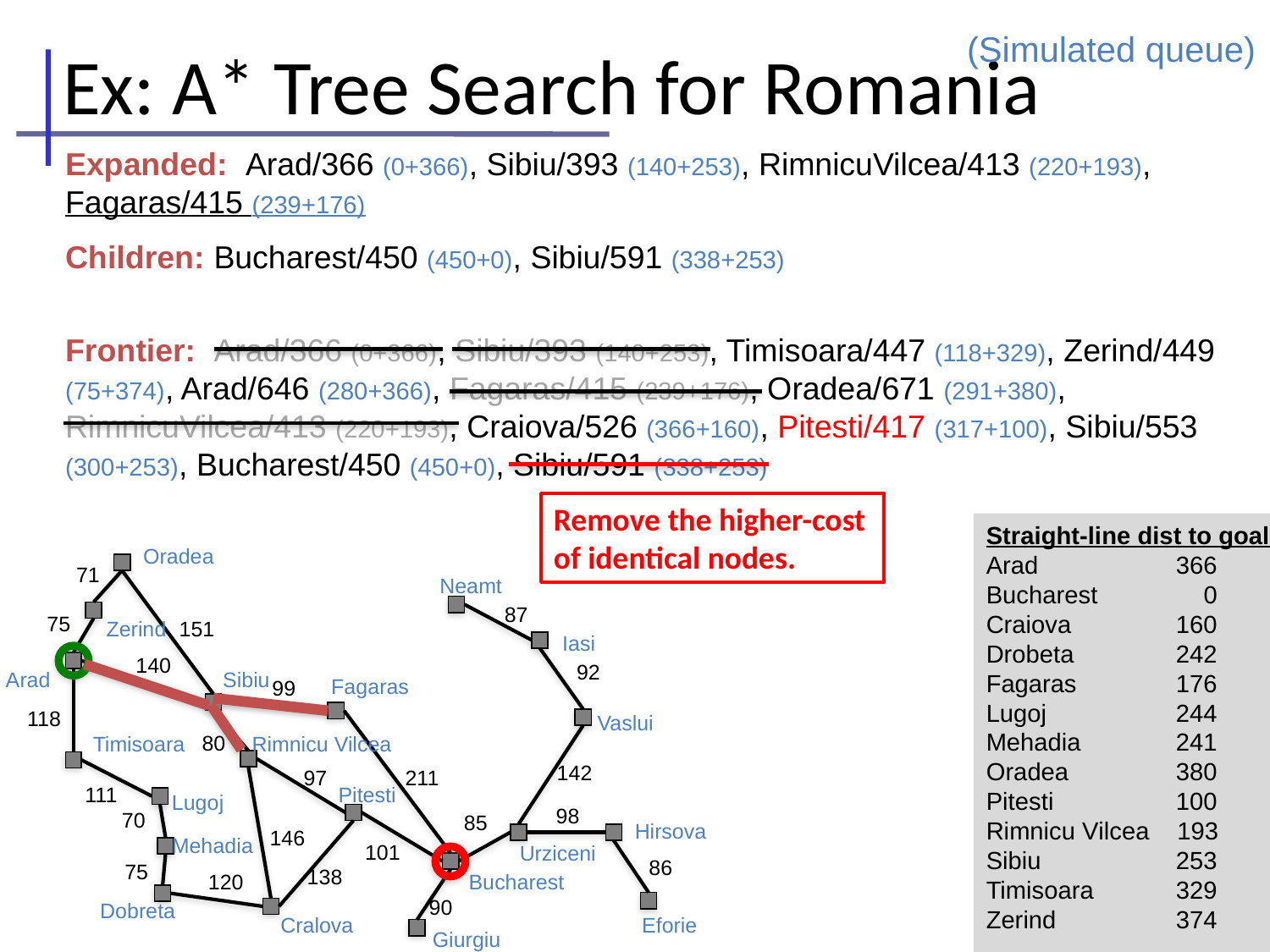

# Ex: A* Tree Search for Romania
(Simulated queue)
Expanded:  Arad/366 (0+366), Sibiu/393 (140+253), RimnicuVilcea/413 (220+193), Fagaras/415 (239+176)

Children: Bucharest/450 (450+0), Sibiu/591 (338+253)

Frontier:  Arad/366 (0+366), Sibiu/393 (140+253), Timisoara/447 (118+329), Zerind/449 (75+374), Arad/646 (280+366), Fagaras/415 (239+176), Oradea/671 (291+380), RimnicuVilcea/413 (220+193), Craiova/526 (366+160), Pitesti/417 (317+100), Sibiu/553 (300+253), Bucharest/450 (450+0), Sibiu/591 (338+253)

Remove the higher-cost of identical nodes.
Straight-line dist to goal
Arad	         366
Bucharest	             0
Craiova	         160
Drobeta	         242
Fagaras	         176
Lugoj	         244
Mehadia	         241
Oradea	         380
Pitesti	         100
Rimnicu Vilcea    193
Sibiu	         253
Timisoara	         329
Zerind	         374
…
Oradea

71
Neamt
87

75
Zerind
151
Iasi

140

92
Arad
Sibiu
Fagaras
99

118

Vaslui

80
Timisoara
Rimnicu Vilcea

142
97
211
Pitesti
111
Lugoj

98
70
85

Hirsova
146

Mehadia
101
Urziceni

86
75

138
Bucharest
120

90
Dobreta

Eforie
Cralova

Giurgiu